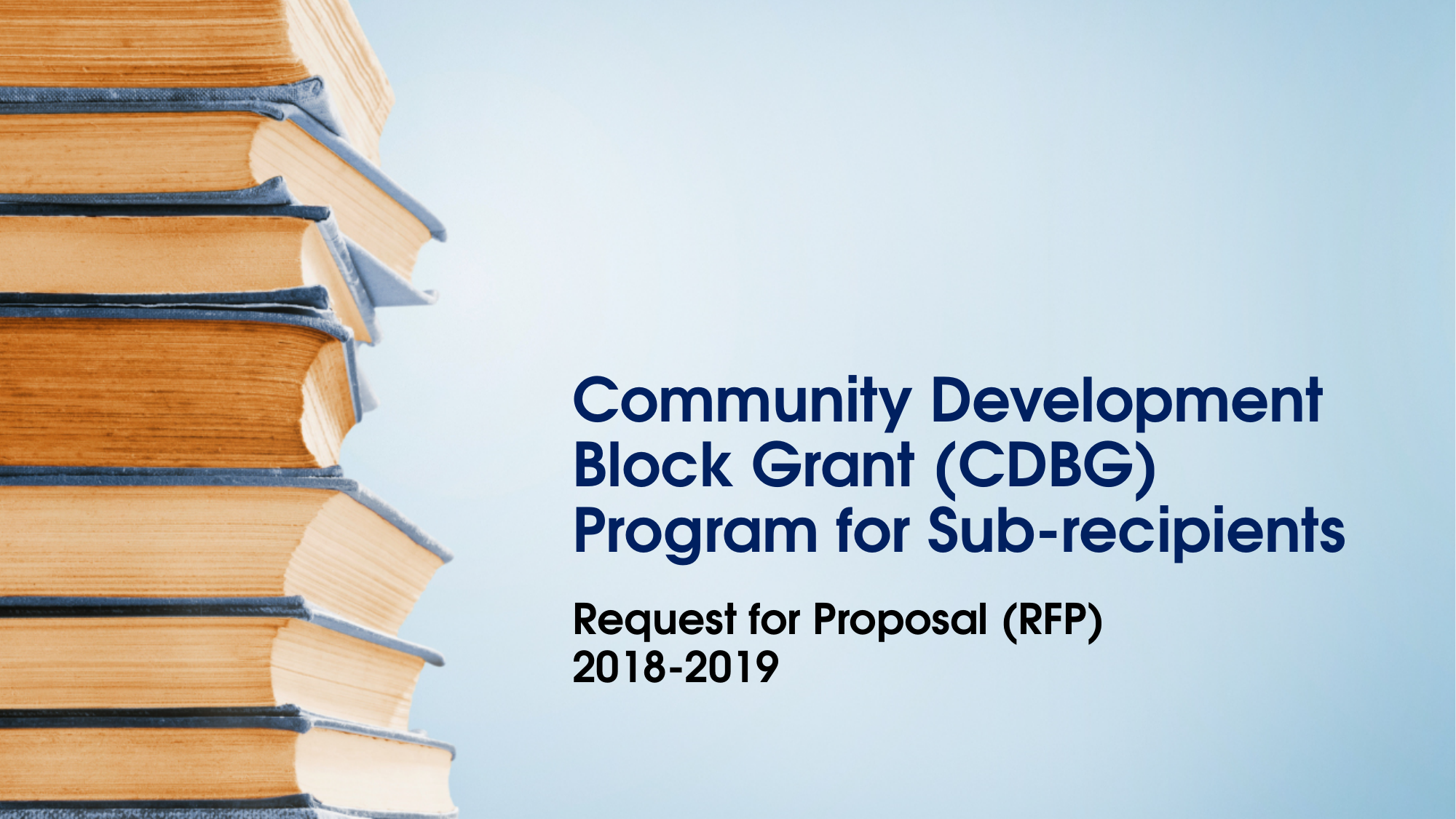

# Community Development Block Grant (CDBG) Program for Sub-recipients
Request for Proposal (RFP)
2018-2019